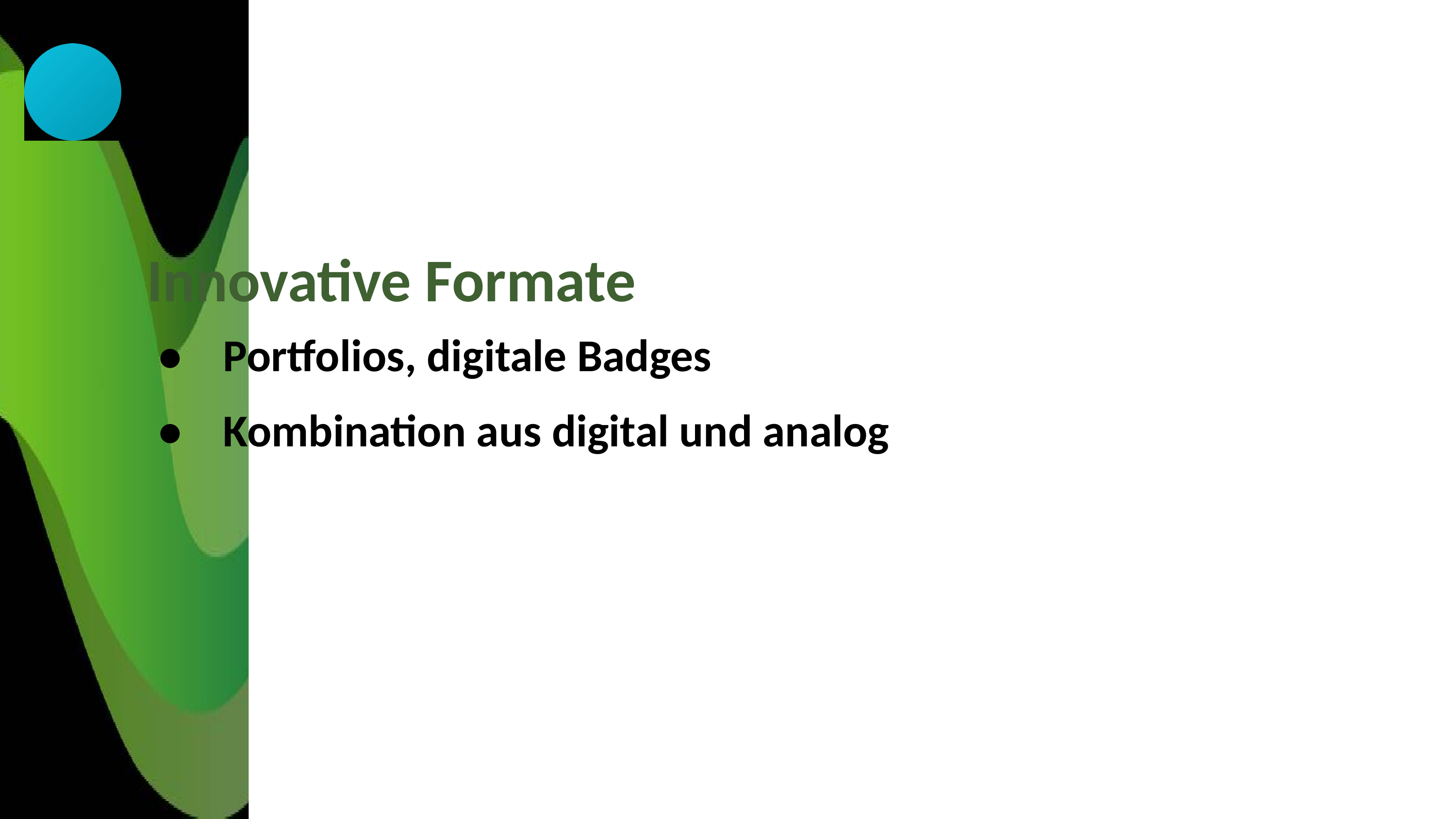

Innovative Formate
•    Portfolios, digitale Badges
•    Kombination aus digital und analog